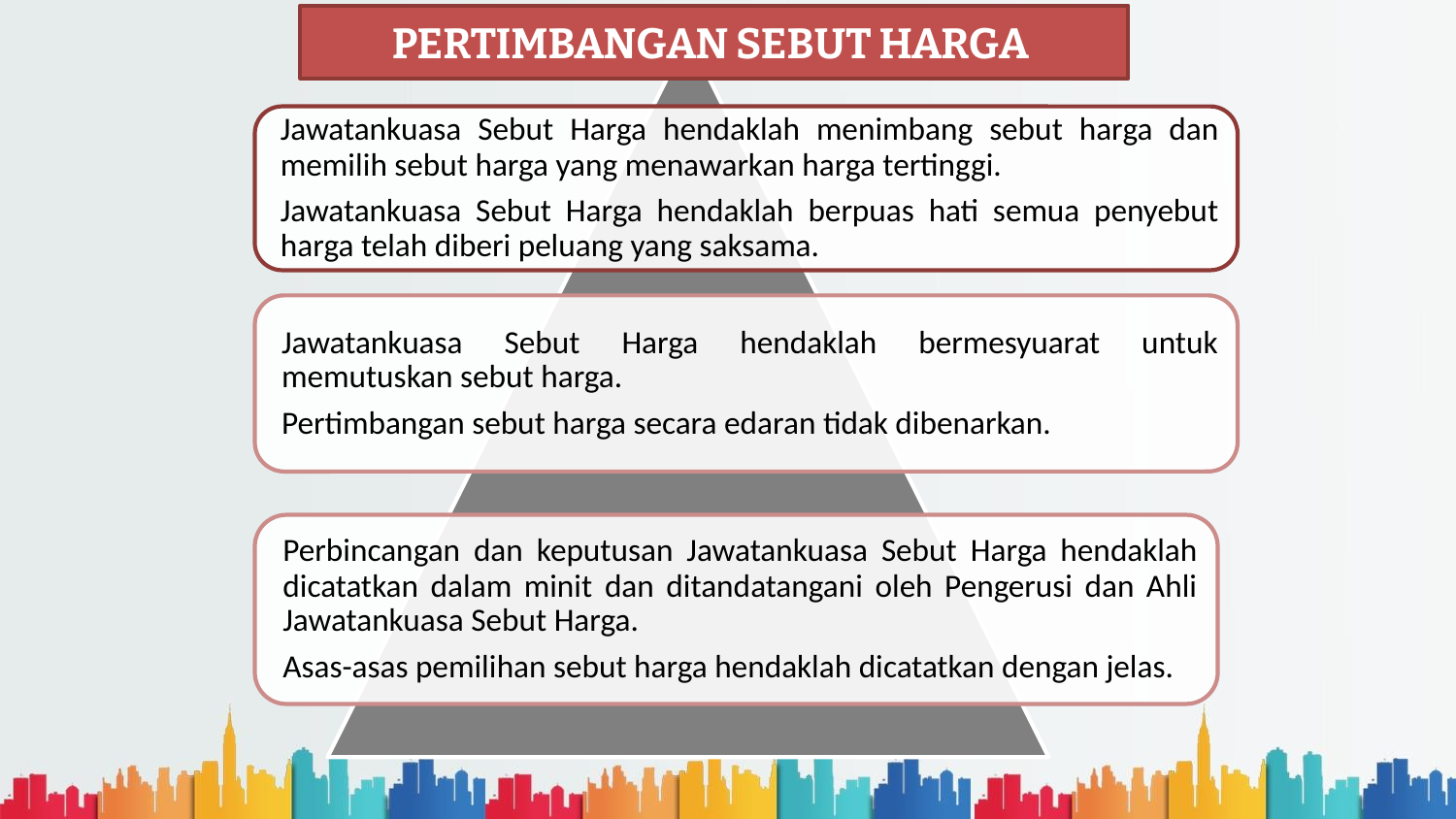

PERTIMBANGAN SEBUT HARGA
Jawatankuasa Sebut Harga hendaklah menimbang sebut harga dan memilih sebut harga yang menawarkan harga tertinggi.
Jawatankuasa Sebut Harga hendaklah berpuas hati semua penyebut harga telah diberi peluang yang saksama.
Jawatankuasa Sebut Harga hendaklah bermesyuarat untuk memutuskan sebut harga.
Pertimbangan sebut harga secara edaran tidak dibenarkan.
Perbincangan dan keputusan Jawatankuasa Sebut Harga hendaklah dicatatkan dalam minit dan ditandatangani oleh Pengerusi dan Ahli Jawatankuasa Sebut Harga.
Asas-asas pemilihan sebut harga hendaklah dicatatkan dengan jelas.